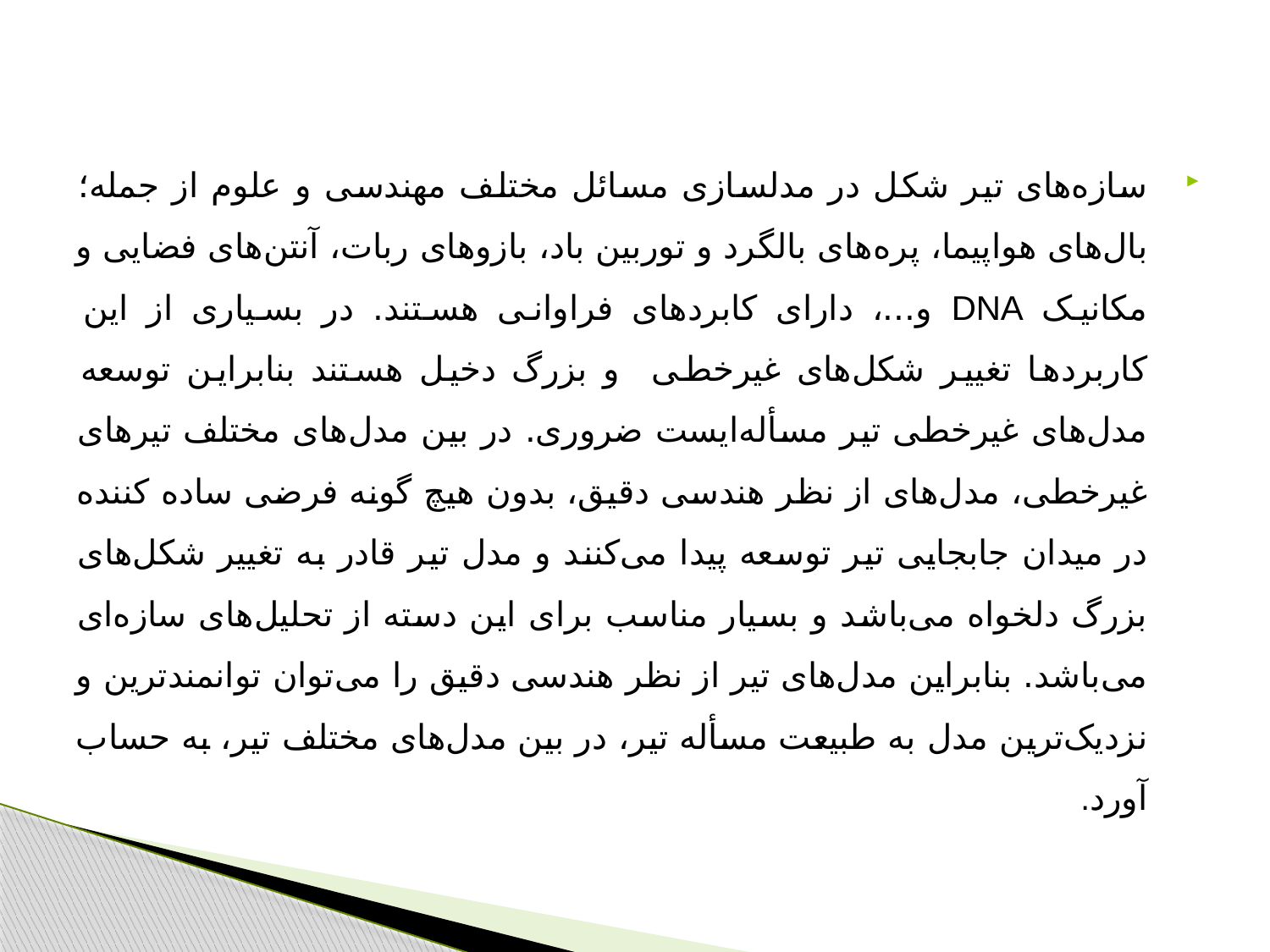

#

سازه‌های تیر شکل در مدلسازی مسائل مختلف مهندسی و علوم از جمله؛ بال‌های هواپیما، پره‌های بالگرد و توربین باد، بازوهای ربات، آنتن‌های فضایی و مکانیک DNA و...، دارای کابردهای فراوانی هستند. در بسیاری از این کاربردها تغییر شکل‌های غیرخطی  و بزرگ دخیل هستند بنابراین توسعه مدل‌های غیرخطی تیر مسأله‌ایست ضروری. در بین مدل‌های مختلف تیرهای غیرخطی، مدل‌های از نظر هندسی دقیق، بدون هیچ گونه فرضی ساده کننده در میدان جابجایی تیر توسعه پیدا می‌کنند و مدل تیر قادر به تغییر شکل‌های بزرگ دلخواه می‌باشد و بسیار مناسب برای این دسته از تحلیل‌های سازه‌ای می‌باشد. بنابراین مدل‌های تیر از نظر هندسی دقیق را می‌توان توانمندترین و نزدیک‌ترین مدل به طبیعت مسأله تیر، در بین مدل‌های مختلف تیر، به حساب آورد.